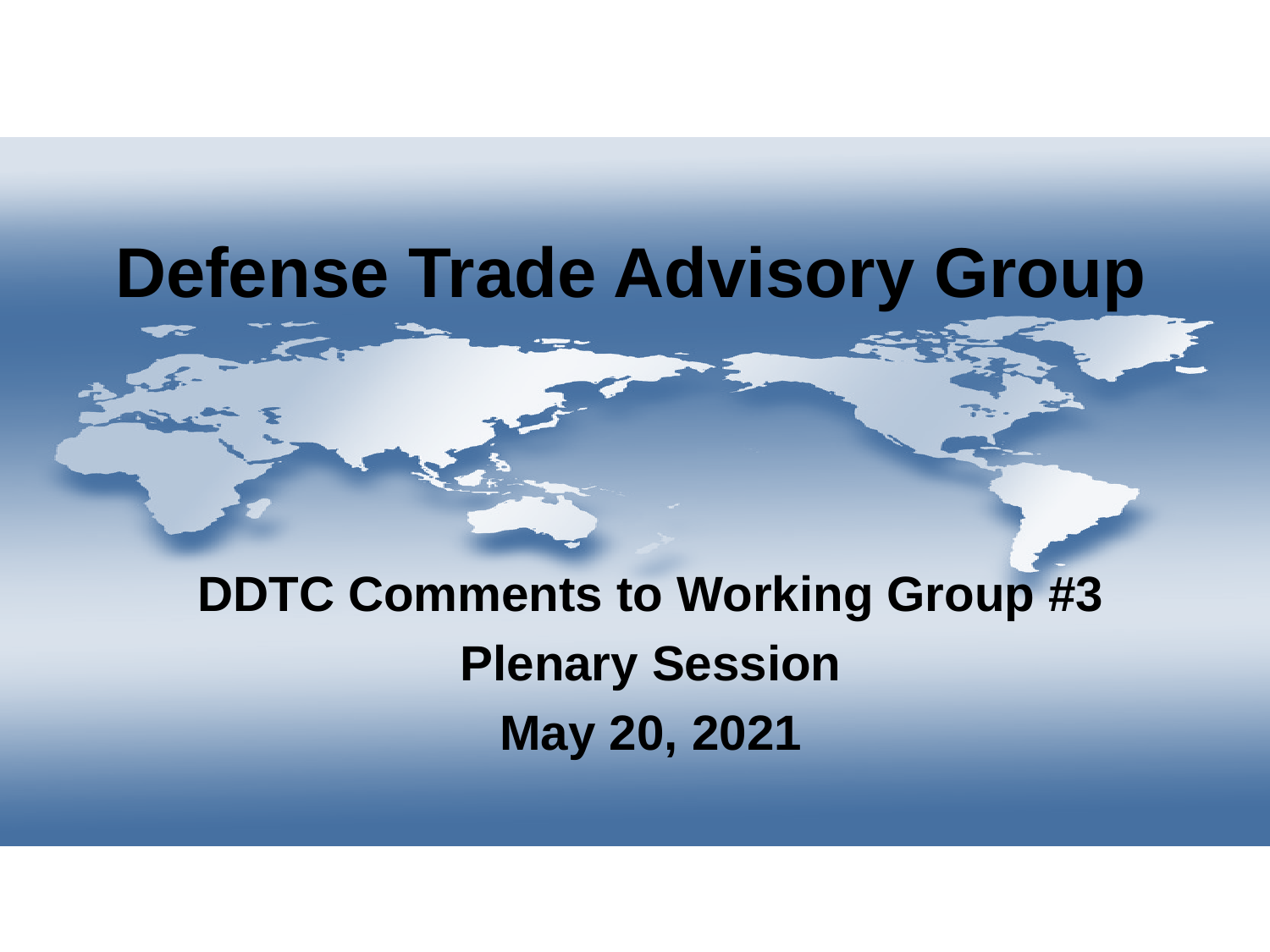

# Defense Trade Advisory Group
DDTC Comments to Working Group #3
Plenary Session
May 20, 2021